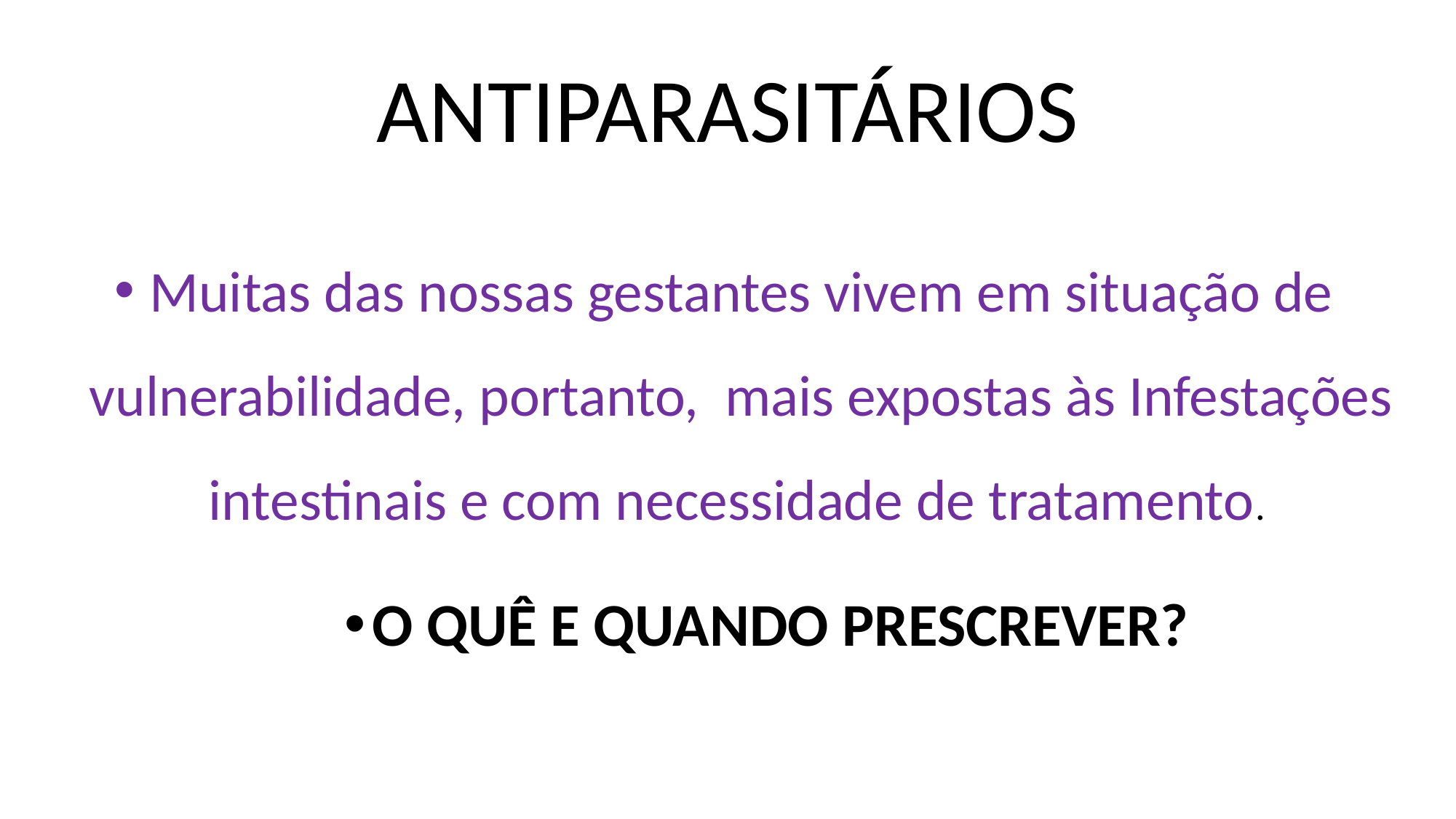

ANTIPARASITÁRIOS
Muitas das nossas gestantes vivem em situação de vulnerabilidade, portanto,  mais expostas às Infestações intestinais e com necessidade de tratamento.

O QUÊ E QUANDO PRESCREVER?